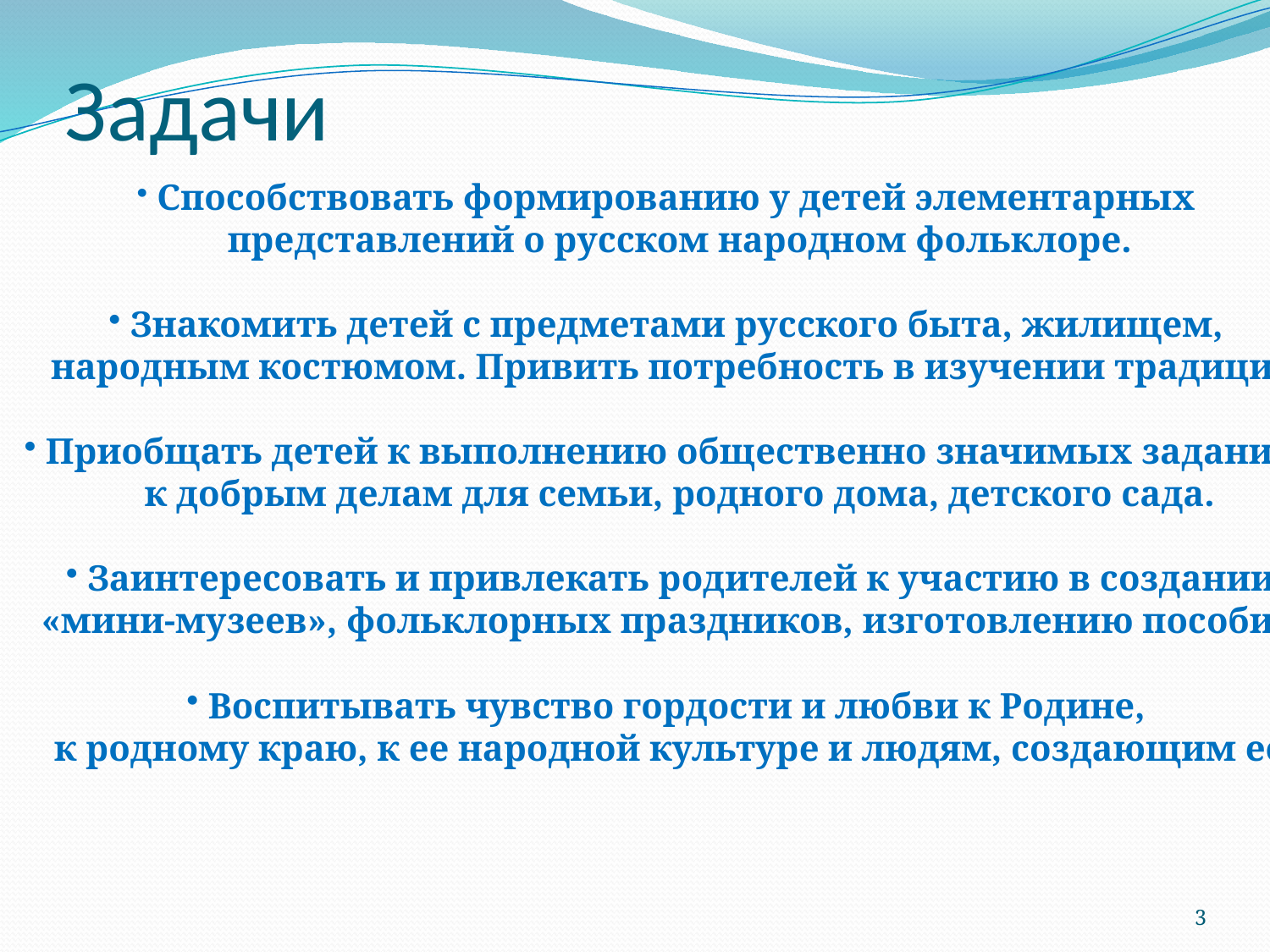

# Задачи
 Способствовать формированию у детей элементарных
  представлений о русском народном фольклоре.

 Знакомить детей с предметами русского быта, жилищем,
  народным костюмом. Привить потребность в изучении традиций.

 Приобщать детей к выполнению общественно значимых заданий,
  к добрым делам для семьи, родного дома, детского сада.

 Заинтересовать и привлекать родителей к участию в создании
 «мини-музеев», фольклорных праздников, изготовлению пособий.

 Воспитывать чувство гордости и любви к Родине,
  к родному краю, к ее народной культуре и людям, создающим её.
3